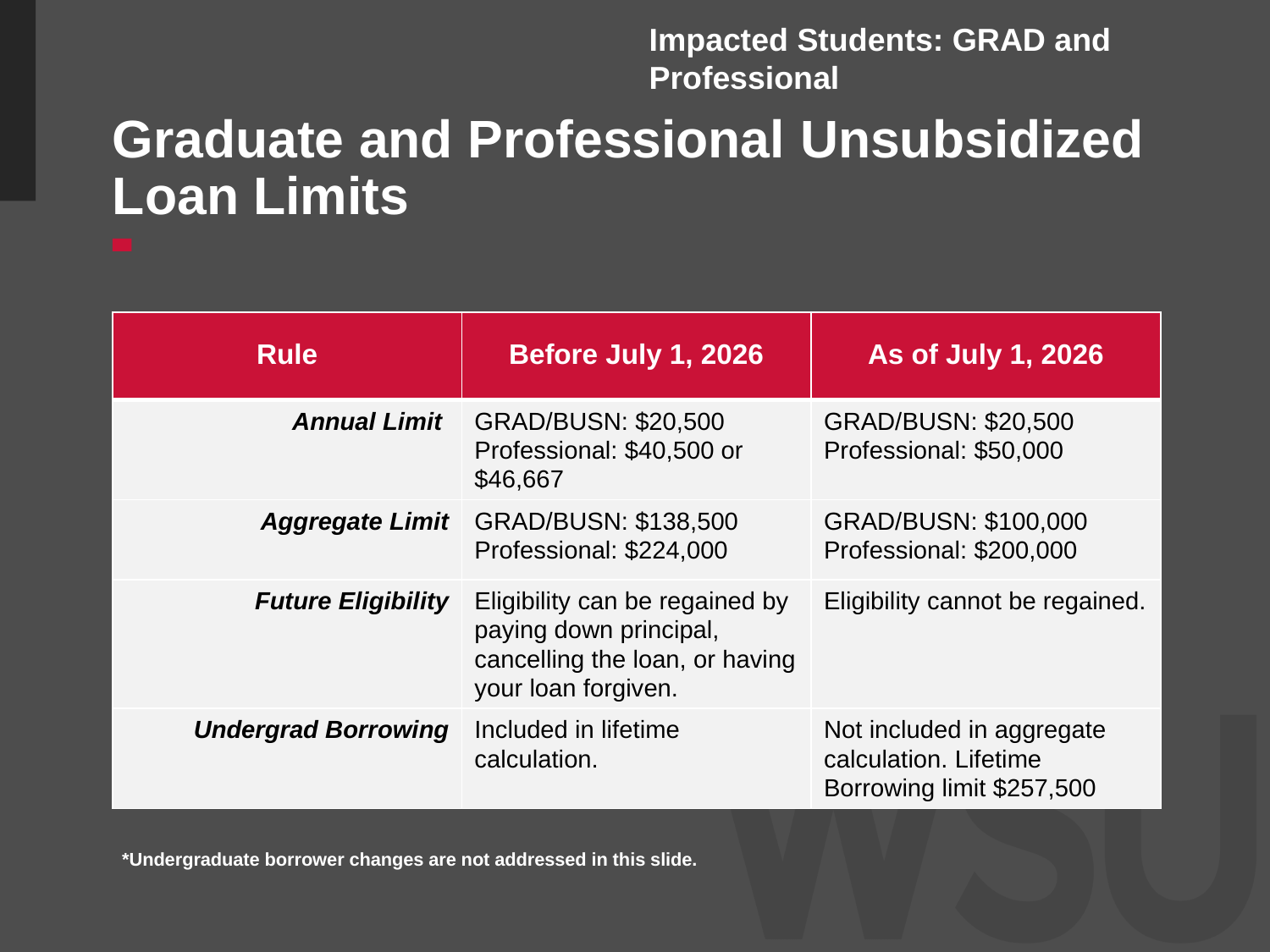

Impacted Students: GRAD and Professional
# Graduate and Professional Unsubsidized Loan Limits
| Rule | Before July 1, 2026 | As of July 1, 2026 |
| --- | --- | --- |
| Annual Limit | GRAD/BUSN: $20,500 Professional: $40,500 or $46,667 | GRAD/BUSN: $20,500 Professional: $50,000 |
| Aggregate Limit | GRAD/BUSN: $138,500 Professional: $224,000 | GRAD/BUSN: $100,000 Professional: $200,000 |
| Future Eligibility | Eligibility can be regained by paying down principal, cancelling the loan, or having your loan forgiven. | Eligibility cannot be regained. |
| Undergrad Borrowing | Included in lifetime calculation. | Not included in aggregate calculation. Lifetime Borrowing limit $257,500 |
*Undergraduate borrower changes are not addressed in this slide.